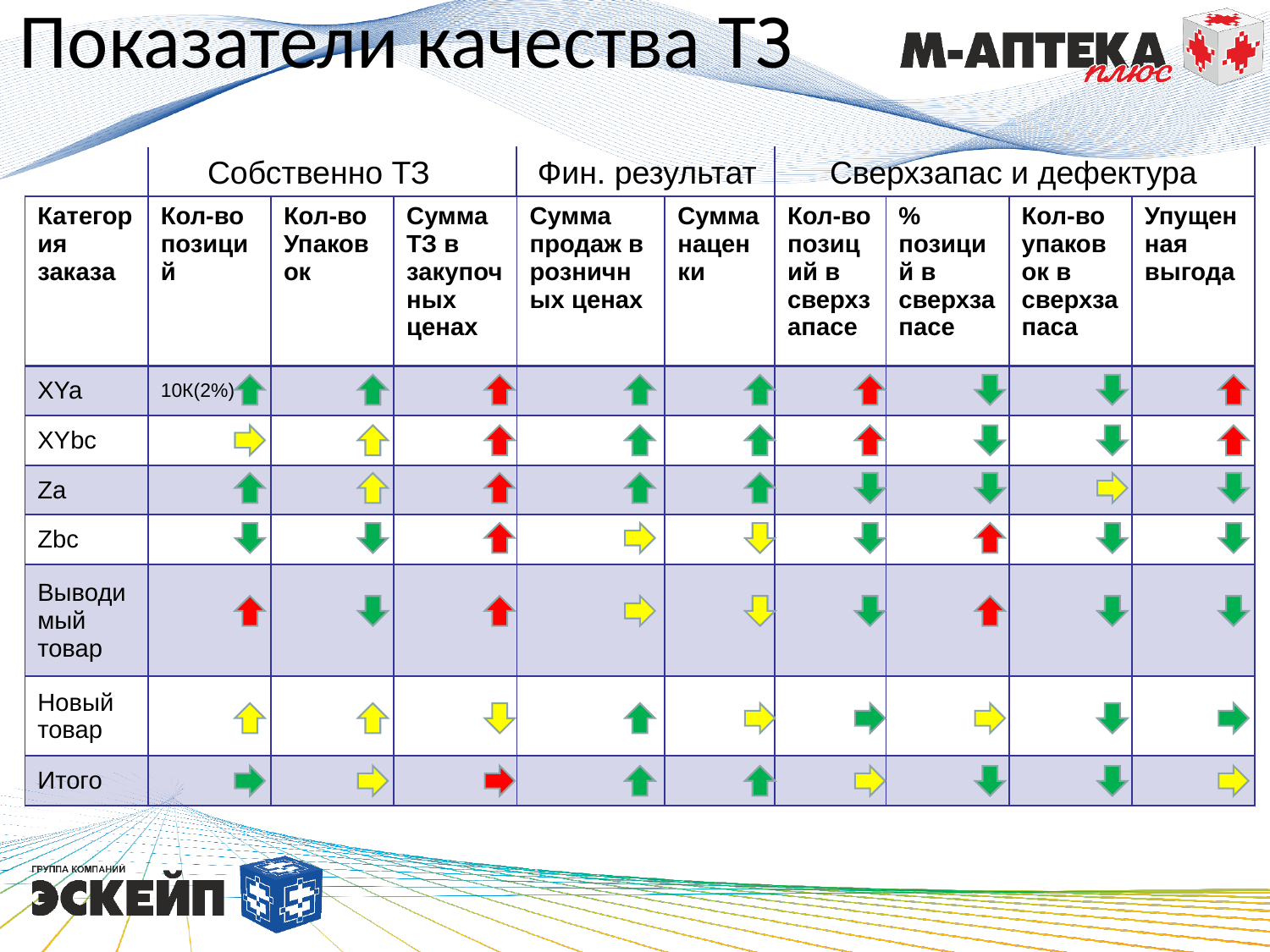

# Показатели качества ТЗ
Собственно ТЗ
Фин. результат
Сверхзапас и дефектура
| Категория заказа | Кол-во позиций | Кол-во Упаковок | Сумма ТЗ в закупочных ценах | Сумма продаж в розничных ценах | Сумма наценки | Кол-во позиций в сверхзапасе | % позиций в сверхзапасе | Кол-во упаковок в сверхзапаса | Упущенная выгода |
| --- | --- | --- | --- | --- | --- | --- | --- | --- | --- |
| XYa | 10К(2%) |  |  |  |  |  |  |  |  |
| XYbc |  |  |  |  |  |  |  |  |  |
| Za |  |  |  |  |  |  |  |  |  |
| Zbc |  |  |  |  |  |  |  |  |  |
| Выводимый товар |  |  |  |  |  |  |  |  |  |
| Новый товар |  |  |  |  |  |  |  |  |  |
| Итого |  |  |  |  |  |  |  |  |  |